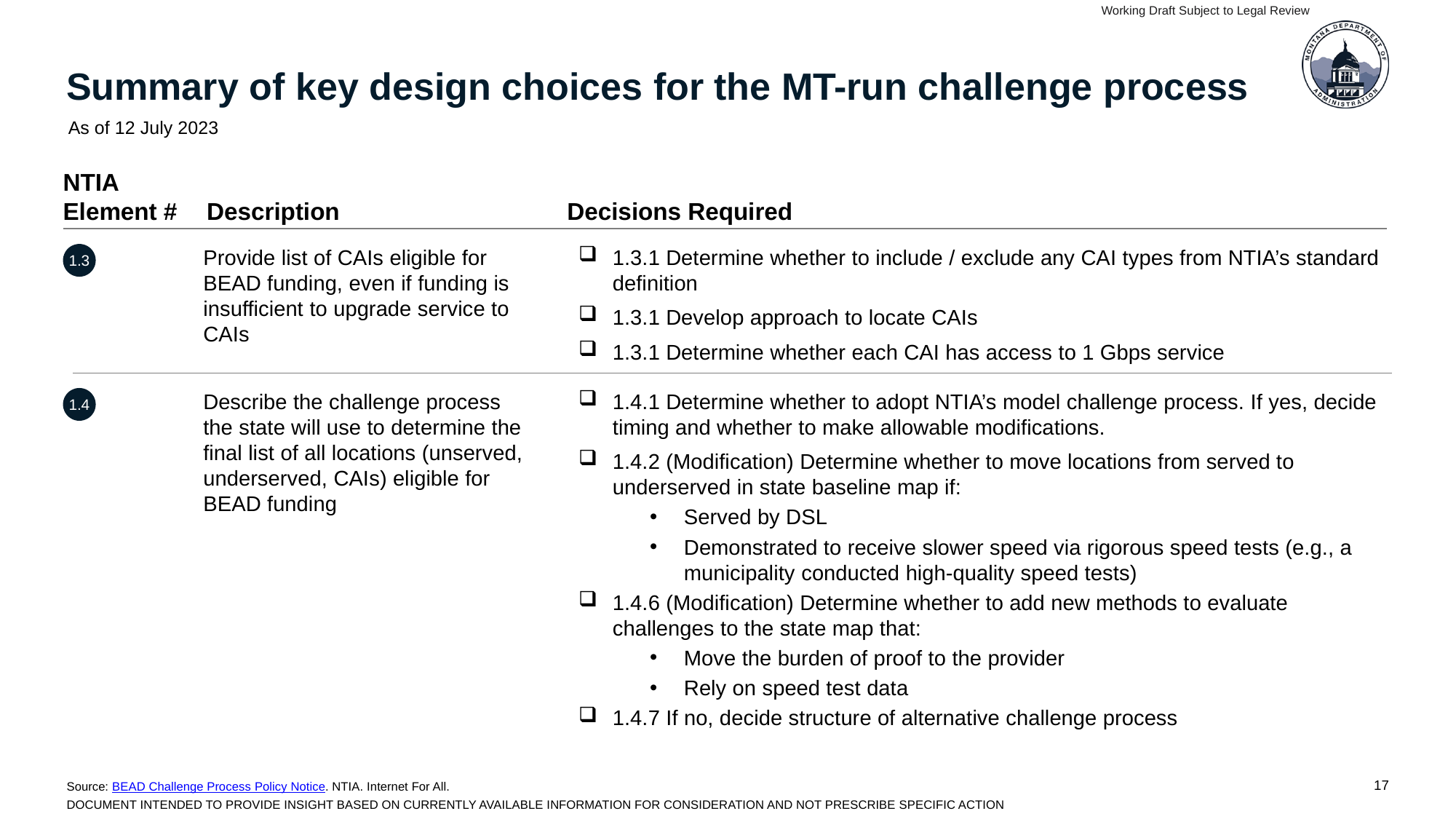

Working Draft Subject to Legal Review
# Summary of key design choices for the MT-run challenge process
As of 12 July 2023
NTIA Element #
Description
Decisions Required
1.3
Provide list of CAIs eligible for BEAD funding, even if funding is insufficient to upgrade service to CAIs
1.3.1 Determine whether to include / exclude any CAI types from NTIA’s standard definition
1.3.1 Develop approach to locate CAIs
1.3.1 Determine whether each CAI has access to 1 Gbps service
1.4
Describe the challenge process the state will use to determine the final list of all locations (unserved, underserved, CAIs) eligible for BEAD funding
1.4.1 Determine whether to adopt NTIA’s model challenge process. If yes, decide timing and whether to make allowable modifications.
1.4.2 (Modification) Determine whether to move locations from served to underserved in state baseline map if:
Served by DSL
Demonstrated to receive slower speed via rigorous speed tests (e.g., a municipality conducted high-quality speed tests)
1.4.6 (Modification) Determine whether to add new methods to evaluate challenges to the state map that:
Move the burden of proof to the provider
Rely on speed test data
1.4.7 If no, decide structure of alternative challenge process

Source: BEAD Challenge Process Policy Notice. NTIA. Internet For All.
DOCUMENT INTENDED TO PROVIDE INSIGHT BASED ON CURRENTLY AVAILABLE INFORMATION FOR CONSIDERATION AND NOT PRESCRIBE SPECIFIC ACTION